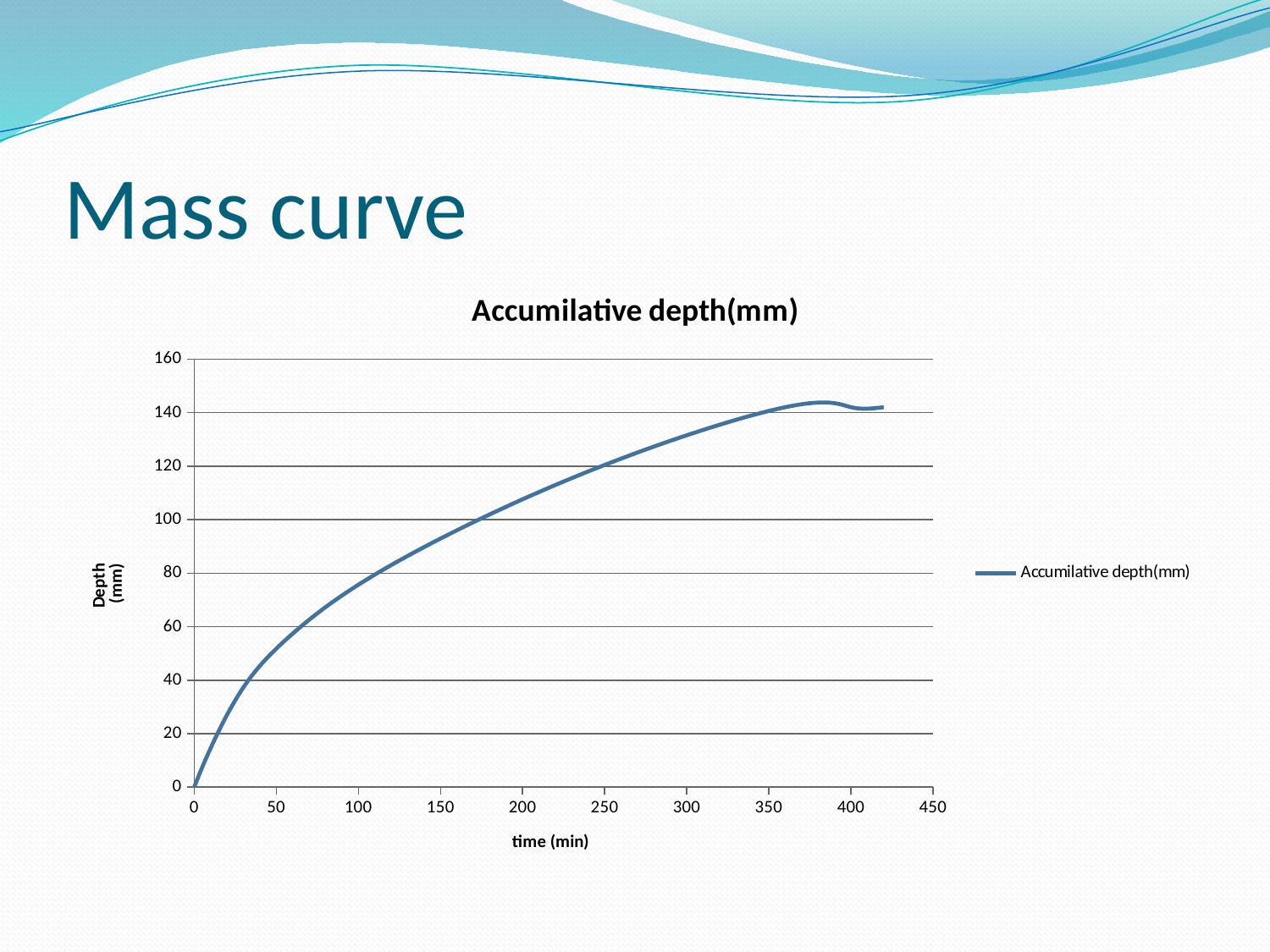

# Mass curve

### Chart:

| Category | Accumilative depth(mm) |
|---|---|